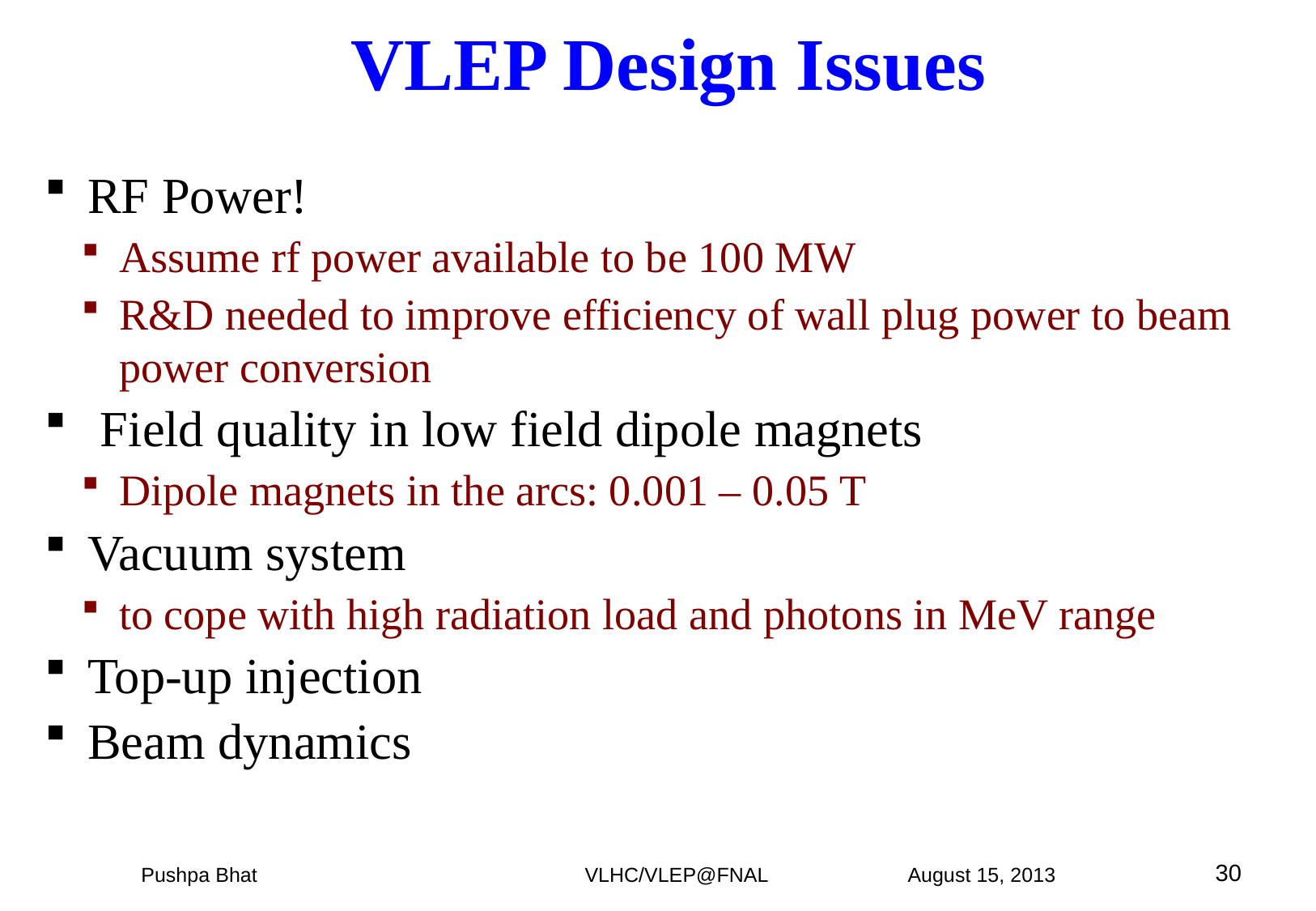

# VLEP Design Issues
RF Power!
Assume rf power available to be 100 MW
R&D needed to improve efficiency of wall plug power to beam power conversion
 Field quality in low field dipole magnets
Dipole magnets in the arcs: 0.001 – 0.05 T
Vacuum system
to cope with high radiation load and photons in MeV range
Top-up injection
Beam dynamics

30